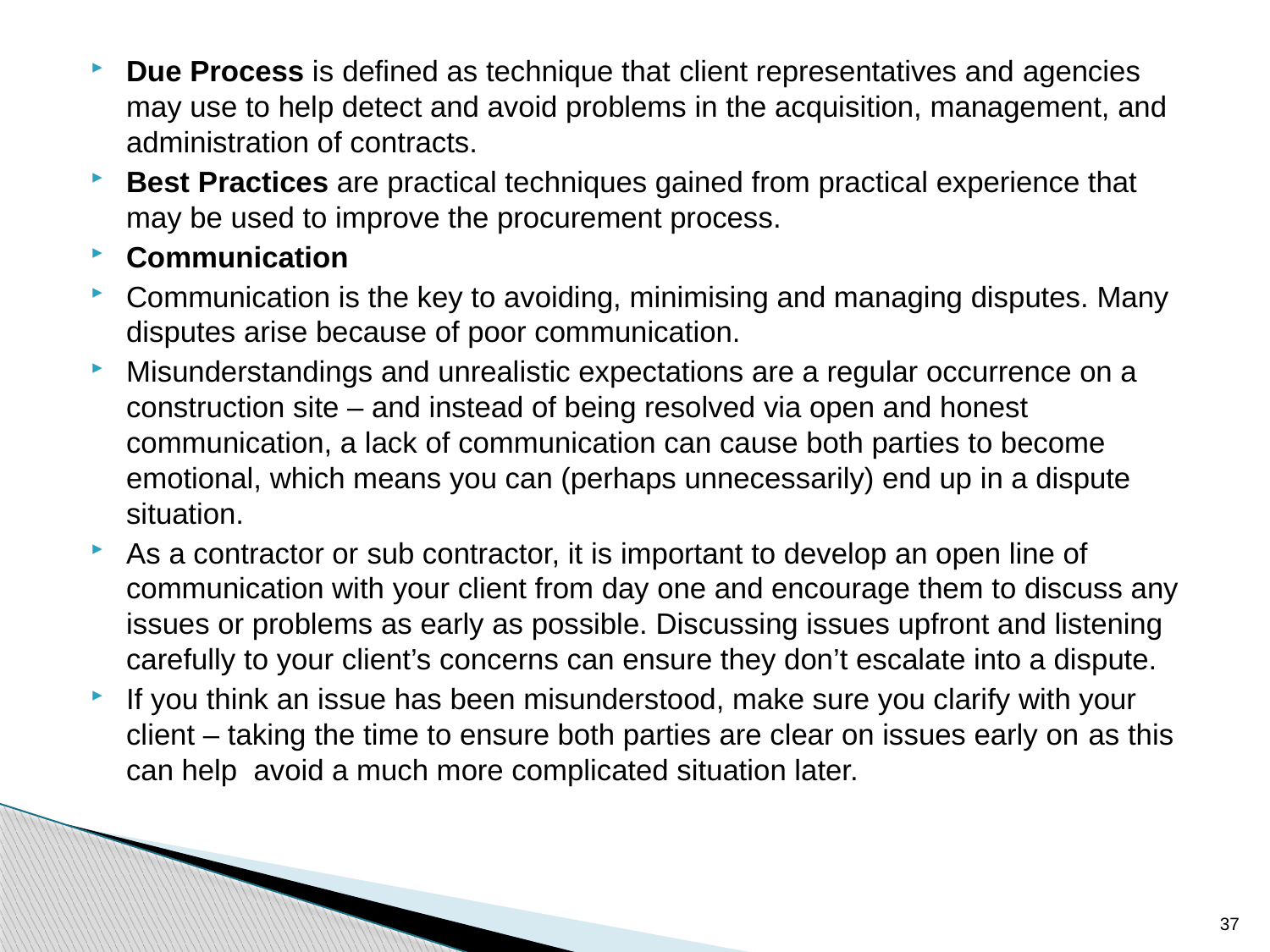

Due Process is defined as technique that client representatives and agencies may use to help detect and avoid problems in the acquisition, management, and administration of contracts.
Best Practices are practical techniques gained from practical experience that may be used to improve the procurement process.
Communication
Communication is the key to avoiding, minimising and managing disputes. Many disputes arise because of poor communication.
Misunderstandings and unrealistic expectations are a regular occurrence on a construction site – and instead of being resolved via open and honest communication, a lack of communication can cause both parties to become emotional, which means you can (perhaps unnecessarily) end up in a dispute situation.
As a contractor or sub contractor, it is important to develop an open line of communication with your client from day one and encourage them to discuss any issues or problems as early as possible. Discussing issues upfront and listening carefully to your client’s concerns can ensure they don’t escalate into a dispute.
If you think an issue has been misunderstood, make sure you clarify with your client – taking the time to ensure both parties are clear on issues early on as this can help  avoid a much more complicated situation later.

37